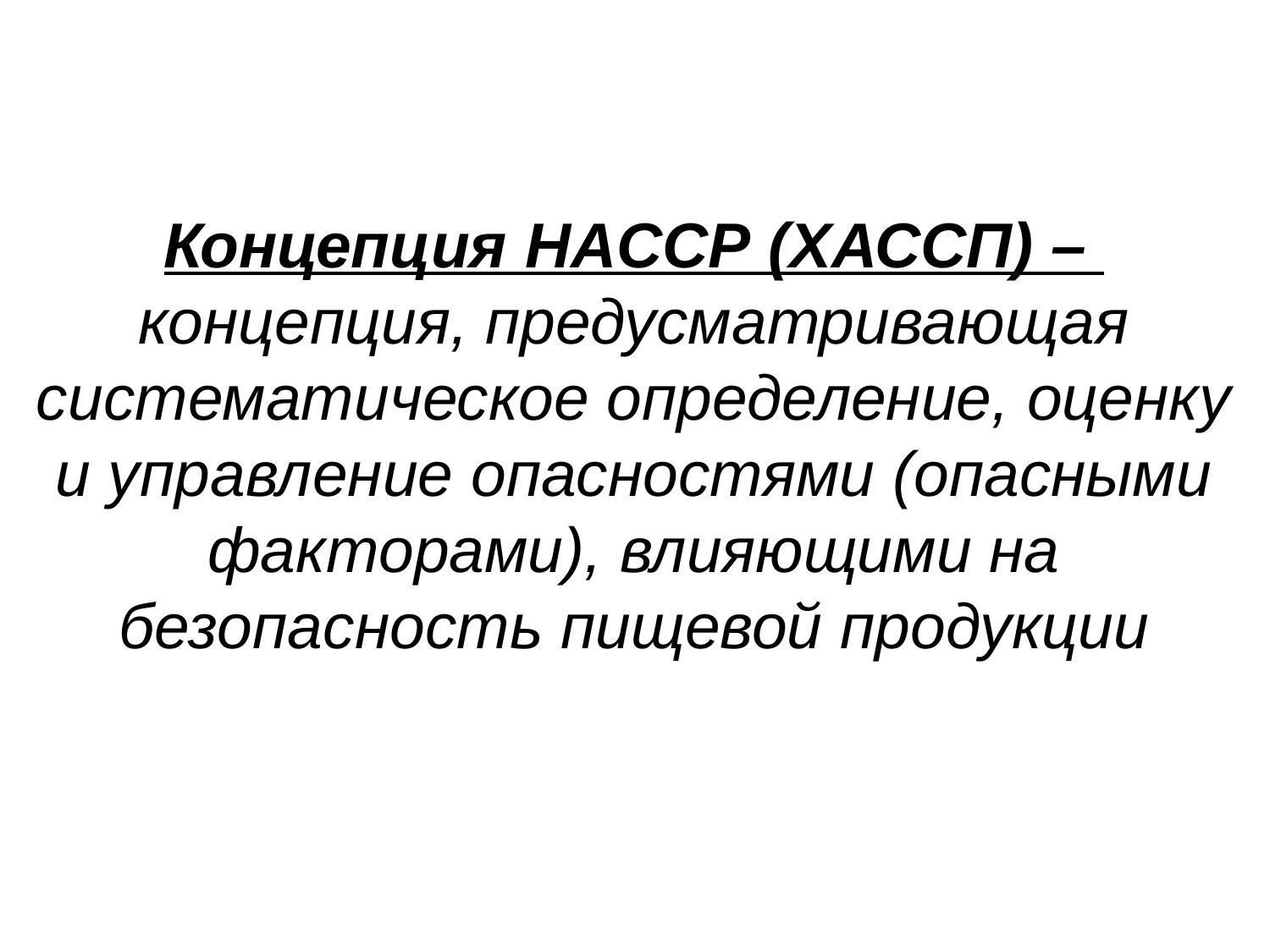

Концепция HACCP (ХАССП) –
концепция, предусматривающая систематическое определение, оценку и управление опасностями (опасными факторами), влияющими на безопасность пищевой продукции